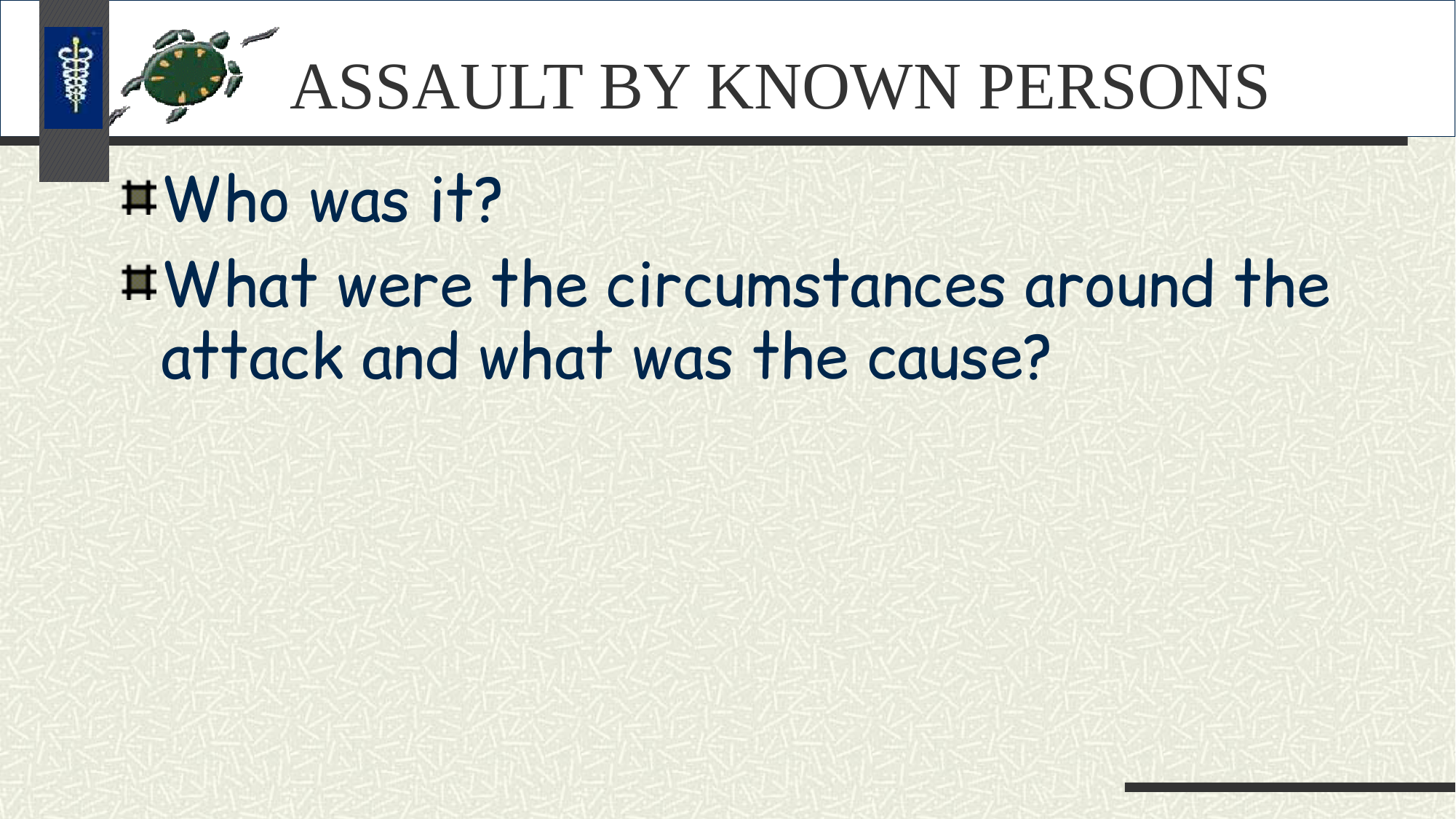

# ASSAULT BY KNOWN PERSONS
Who was it?
What were the circumstances around the attack and what was the cause?